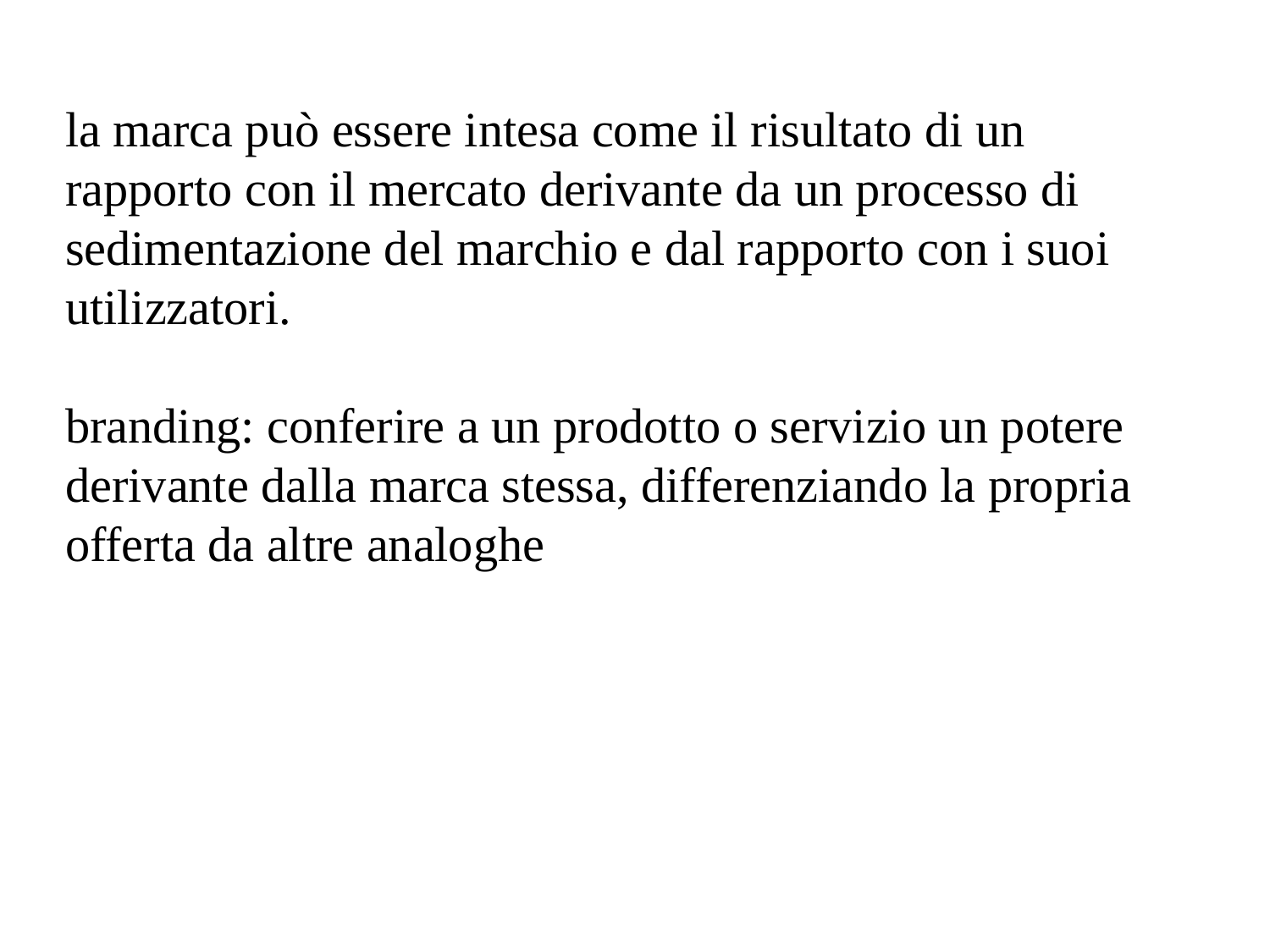

la marca può essere intesa come il risultato di un rapporto con il mercato derivante da un processo di sedimentazione del marchio e dal rapporto con i suoi utilizzatori.

branding: conferire a un prodotto o servizio un potere derivante dalla marca stessa, differenziando la propria offerta da altre analoghe